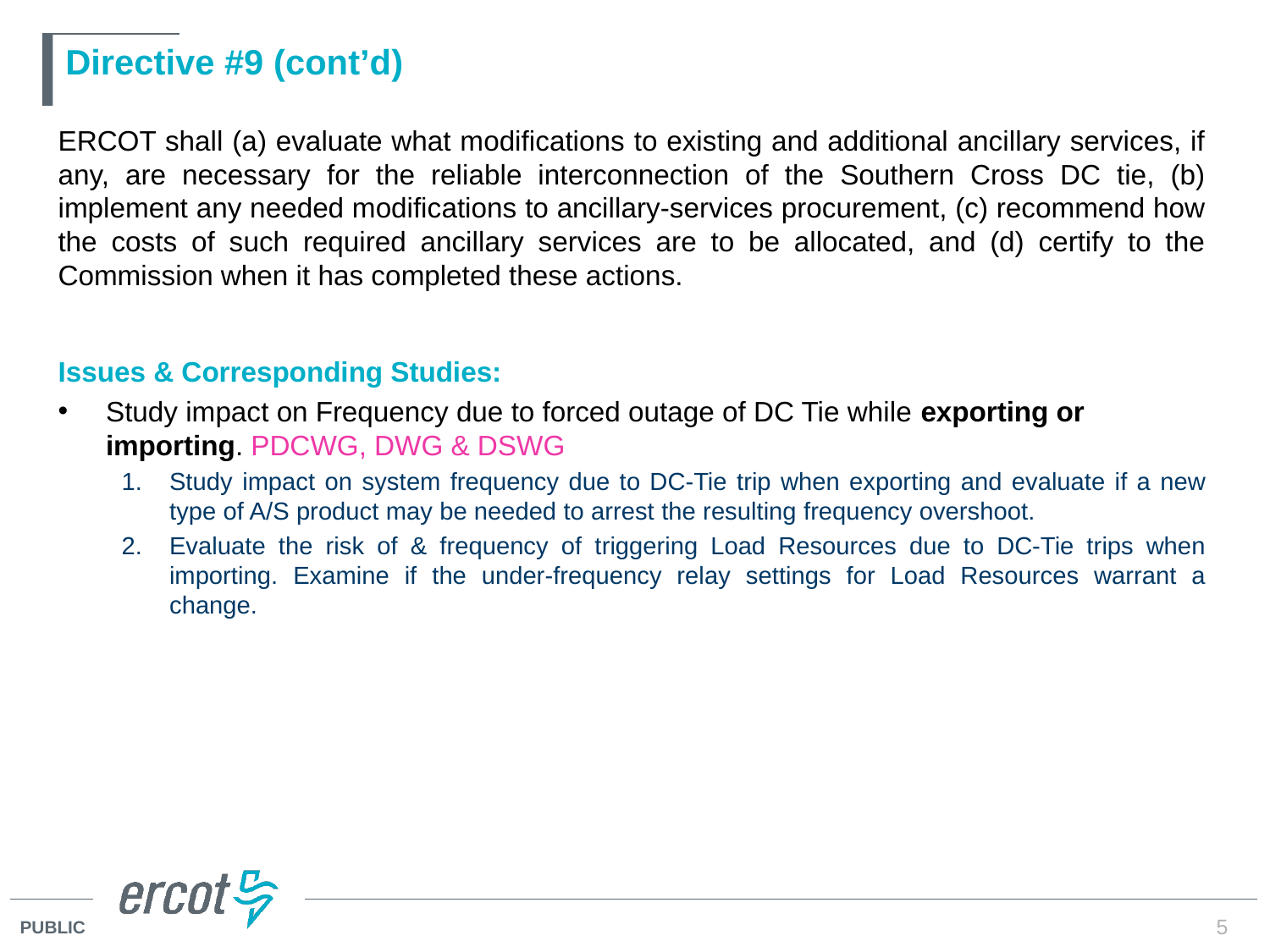

# Directive #9 (cont’d)
ERCOT shall (a) evaluate what modifications to existing and additional ancillary services, if any, are necessary for the reliable interconnection of the Southern Cross DC tie, (b) implement any needed modifications to ancillary-services procurement, (c) recommend how the costs of such required ancillary services are to be allocated, and (d) certify to the Commission when it has completed these actions.
Issues & Corresponding Studies:
Study impact on Frequency due to forced outage of DC Tie while exporting or importing. PDCWG, DWG & DSWG
Study impact on system frequency due to DC-Tie trip when exporting and evaluate if a new type of A/S product may be needed to arrest the resulting frequency overshoot.
Evaluate the risk of & frequency of triggering Load Resources due to DC-Tie trips when importing. Examine if the under-frequency relay settings for Load Resources warrant a change.

5